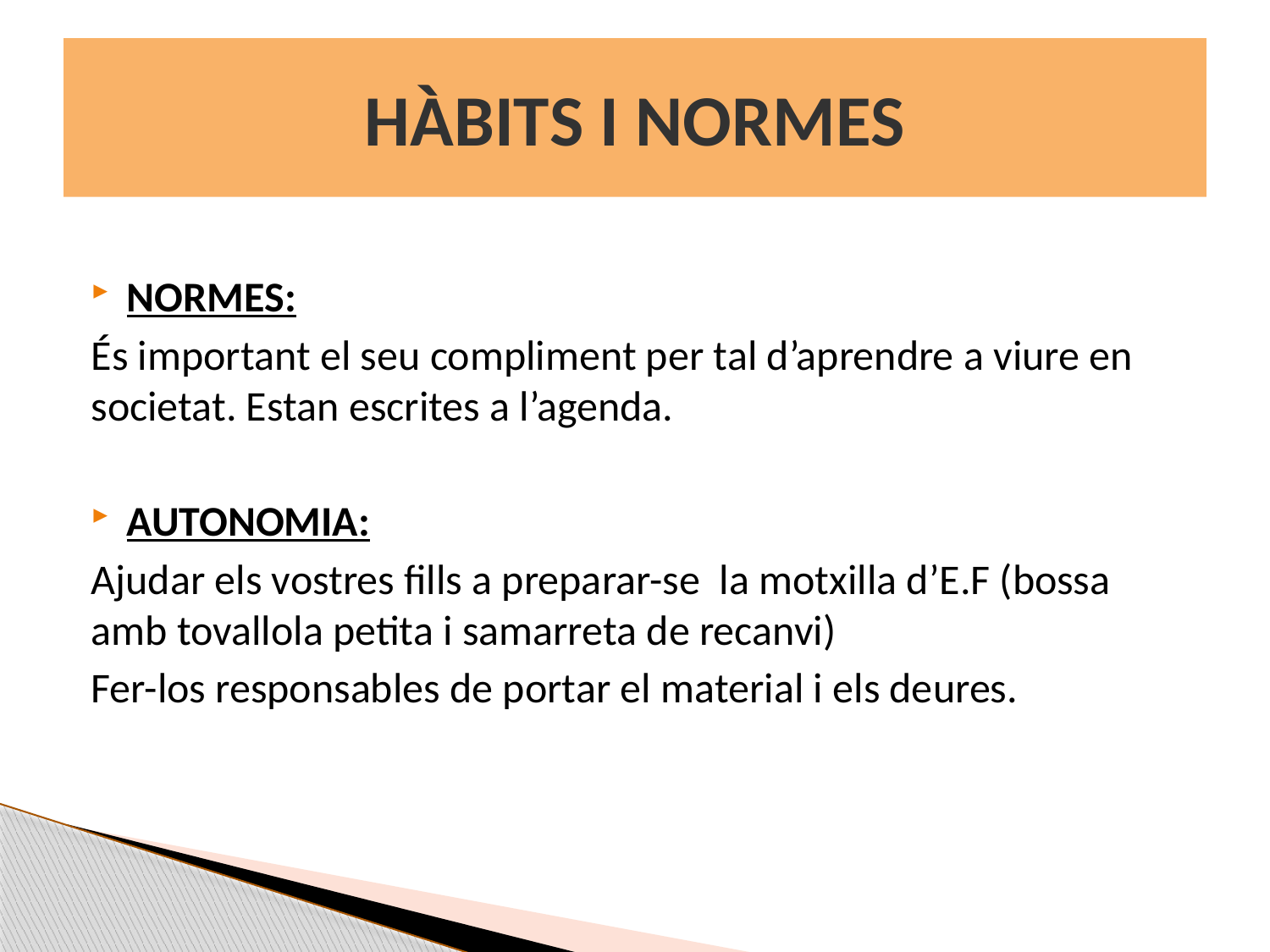

# HÀBITS I NORMES

NORMES:
És important el seu compliment per tal d’aprendre a viure en societat. Estan escrites a l’agenda.

AUTONOMIA:
Ajudar els vostres fills a preparar-se  la motxilla d’E.F (bossa amb tovallola petita i samarreta de recanvi)
Fer-los responsables de portar el material i els deures.